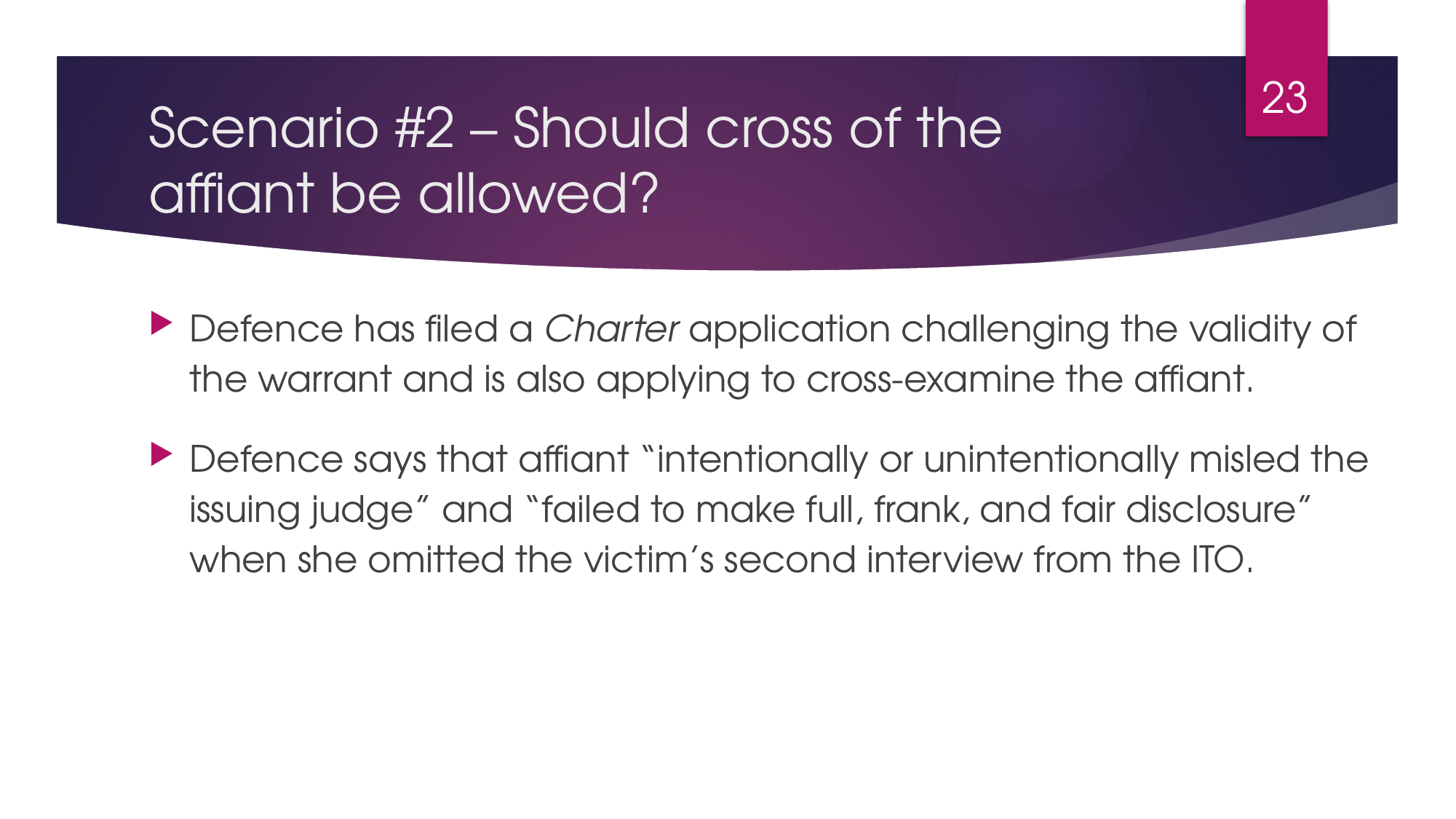

23
# Scenario #2 – Should cross of the affiant be allowed?
Defence has filed a Charter application challenging the validity of the warrant and is also applying to cross-examine the affiant.
Defence says that affiant “intentionally or unintentionally misled the issuing judge” and “failed to make full, frank, and fair disclosure” when she omitted the victim’s second interview from the ITO.